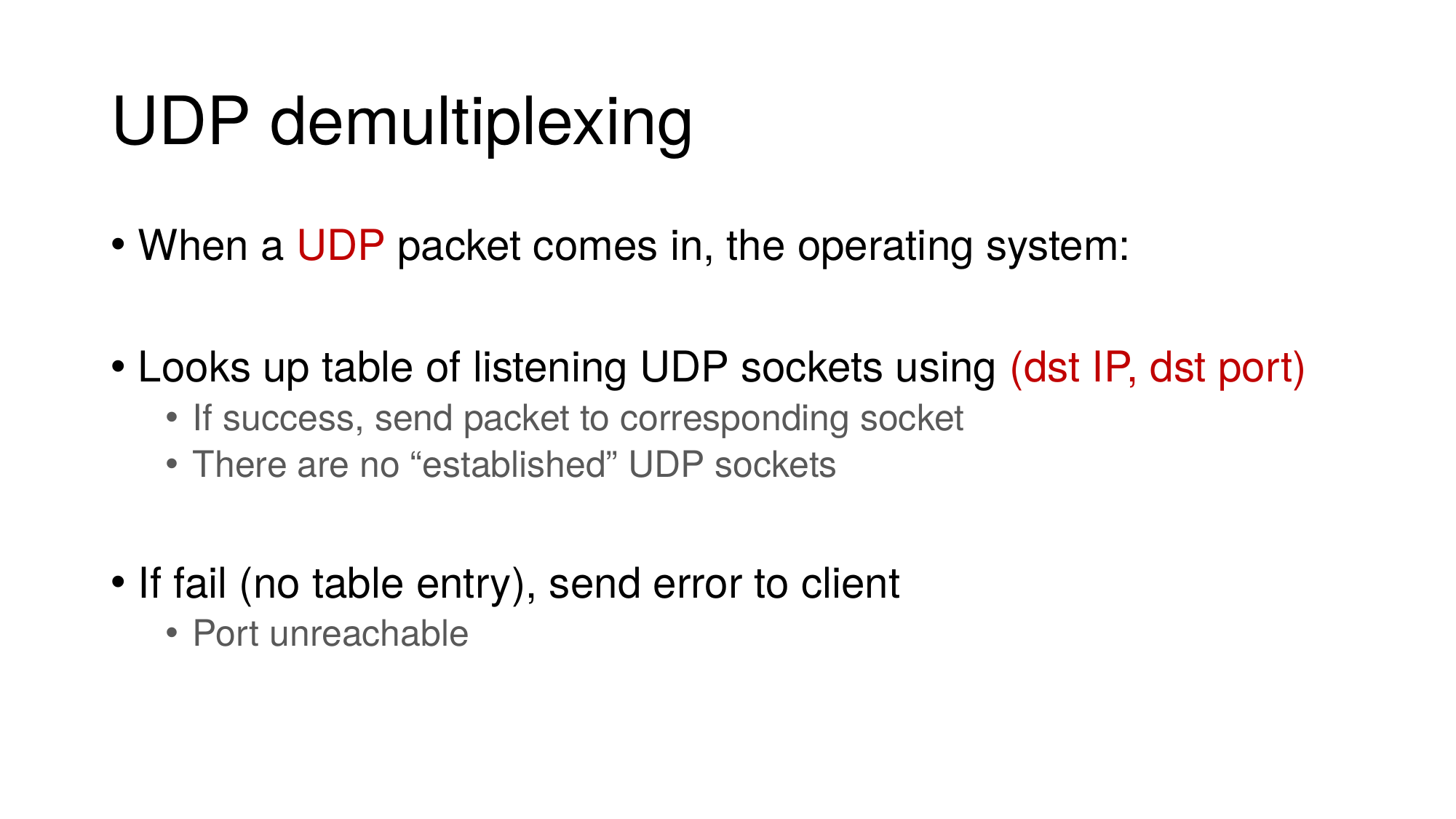

# UDP demultiplexing
When a UDP packet comes in, the operating system:

Looks up table of listening UDP sockets using (dst IP, dst port)
If success, send packet to corresponding socket
There are no “established” UDP sockets

If fail (no table entry), send error to client
Port unreachable